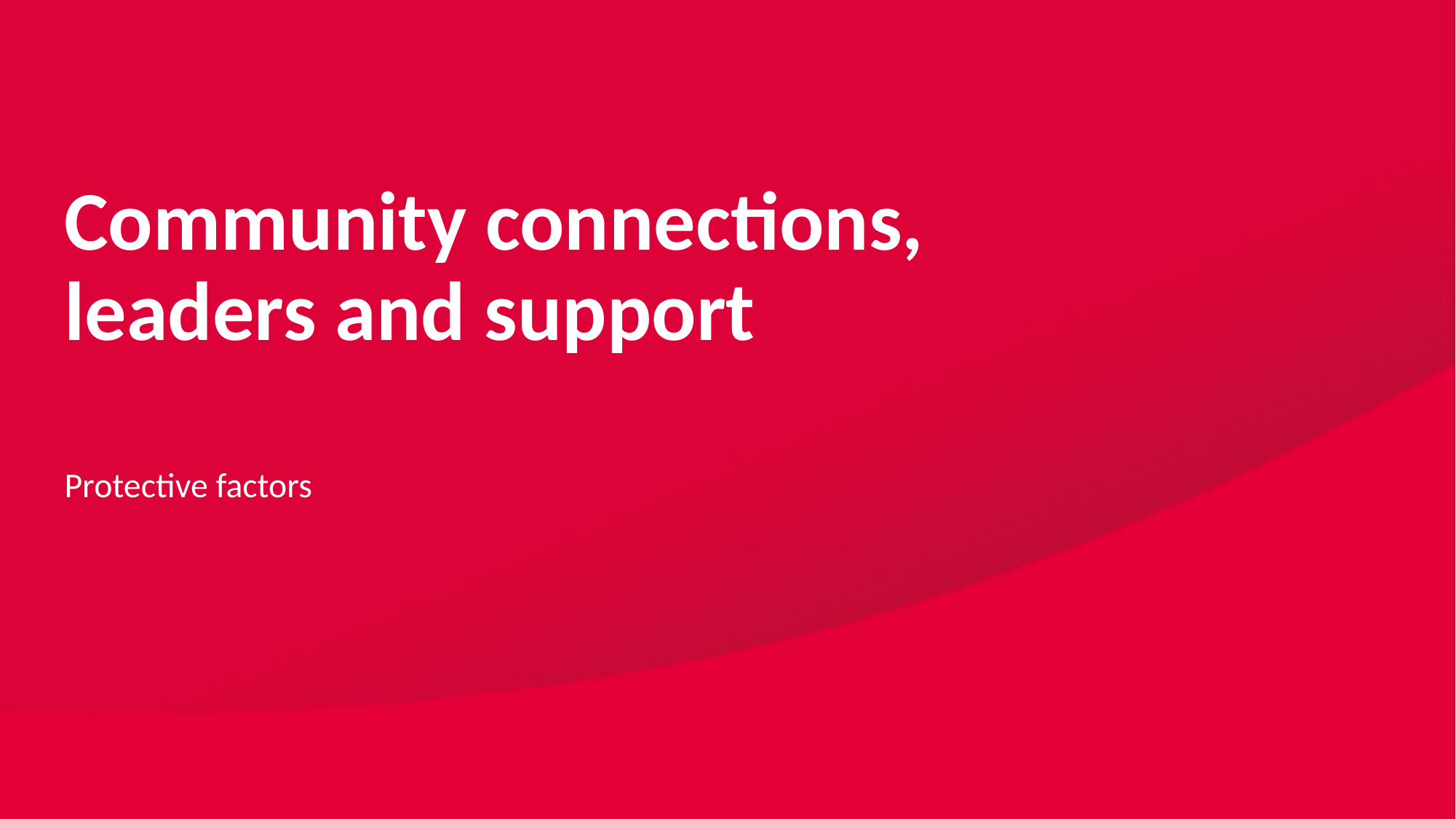

# Community connections, leaders and support
Protective factors